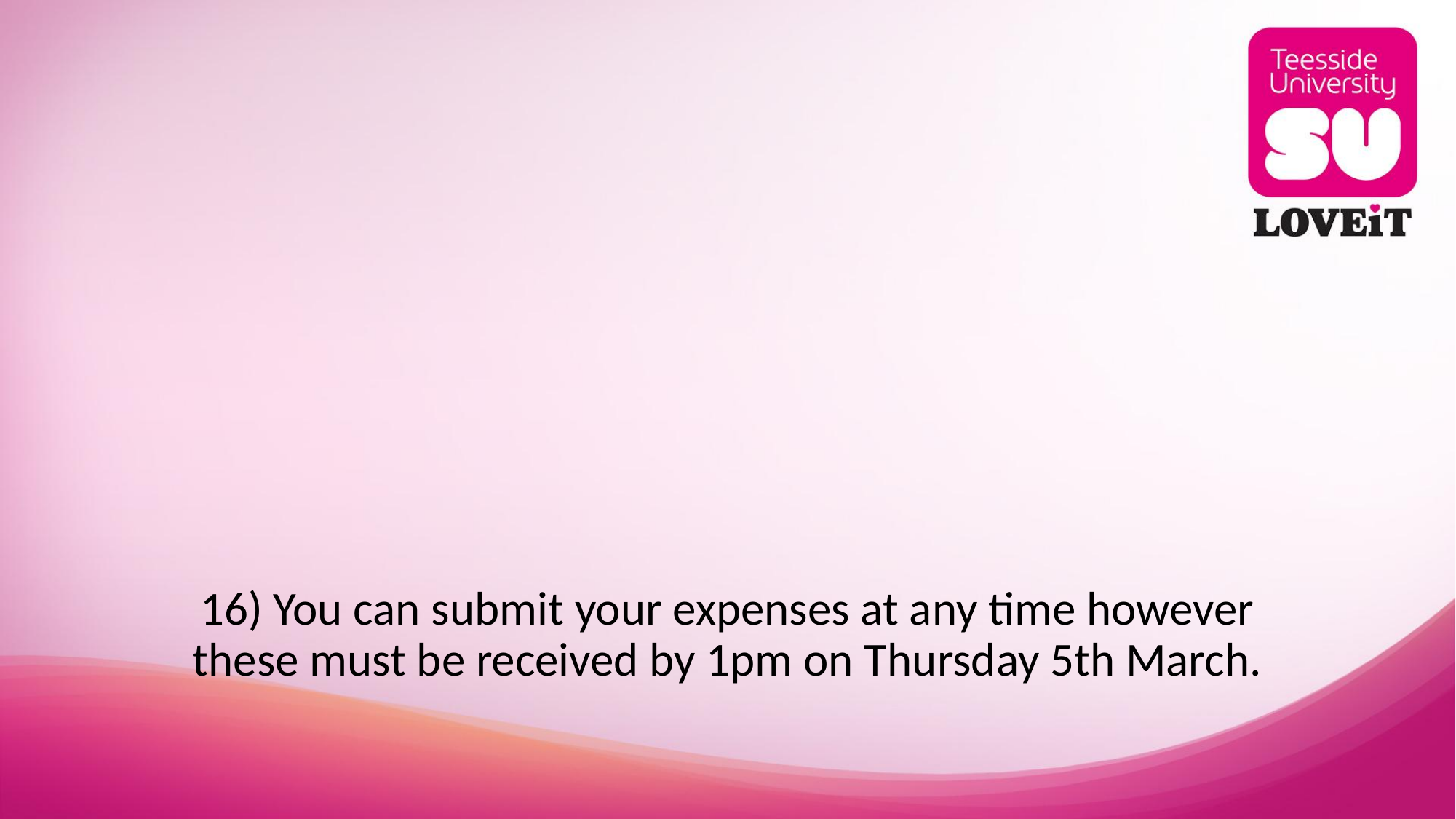

# 16) You can submit your expenses at any time however these must be received by 1pm on Thursday 5th March.